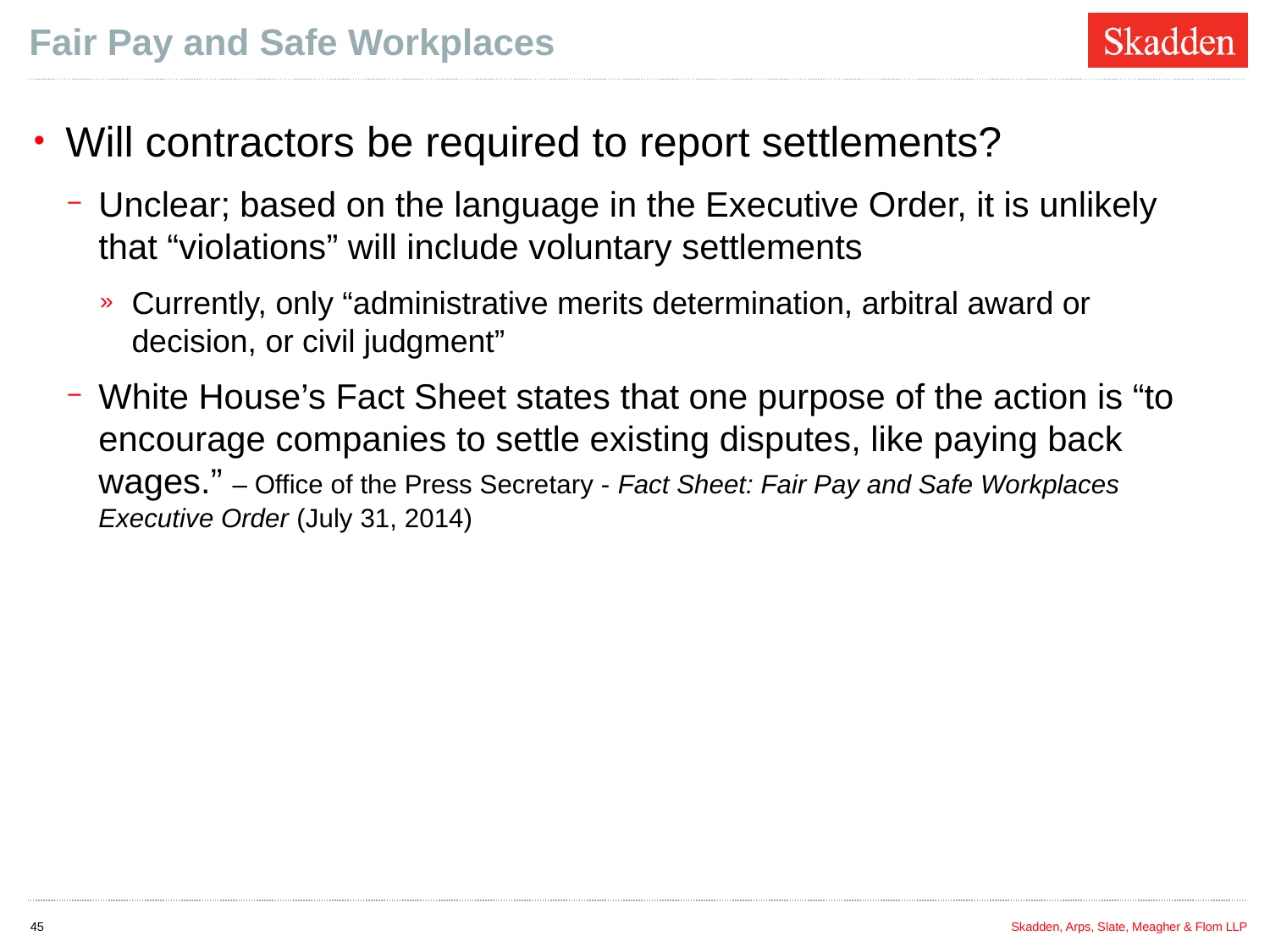

# Fair Pay and Safe Workplaces
Will contractors be required to report settlements?
Unclear; based on the language in the Executive Order, it is unlikely that “violations” will include voluntary settlements
Currently, only “administrative merits determination, arbitral award or decision, or civil judgment”
White House’s Fact Sheet states that one purpose of the action is “to encourage companies to settle existing disputes, like paying back wages.” – Office of the Press Secretary - Fact Sheet: Fair Pay and Safe Workplaces Executive Order (July 31, 2014)